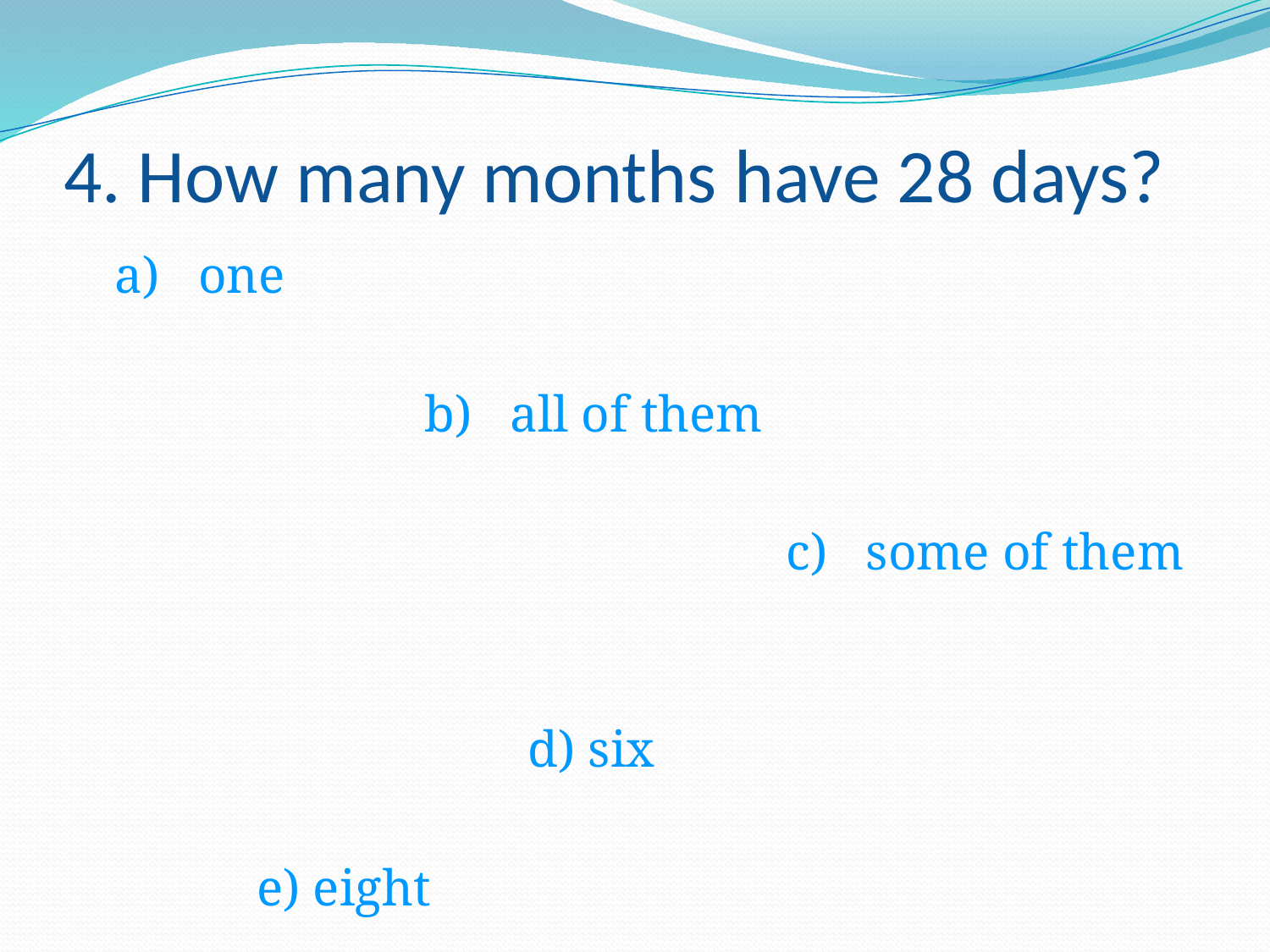

# 4. How many months have 28 days?
   a)   one

                           b)   all of them

                                                       c)   some of them

                                   d) six

              e) eight